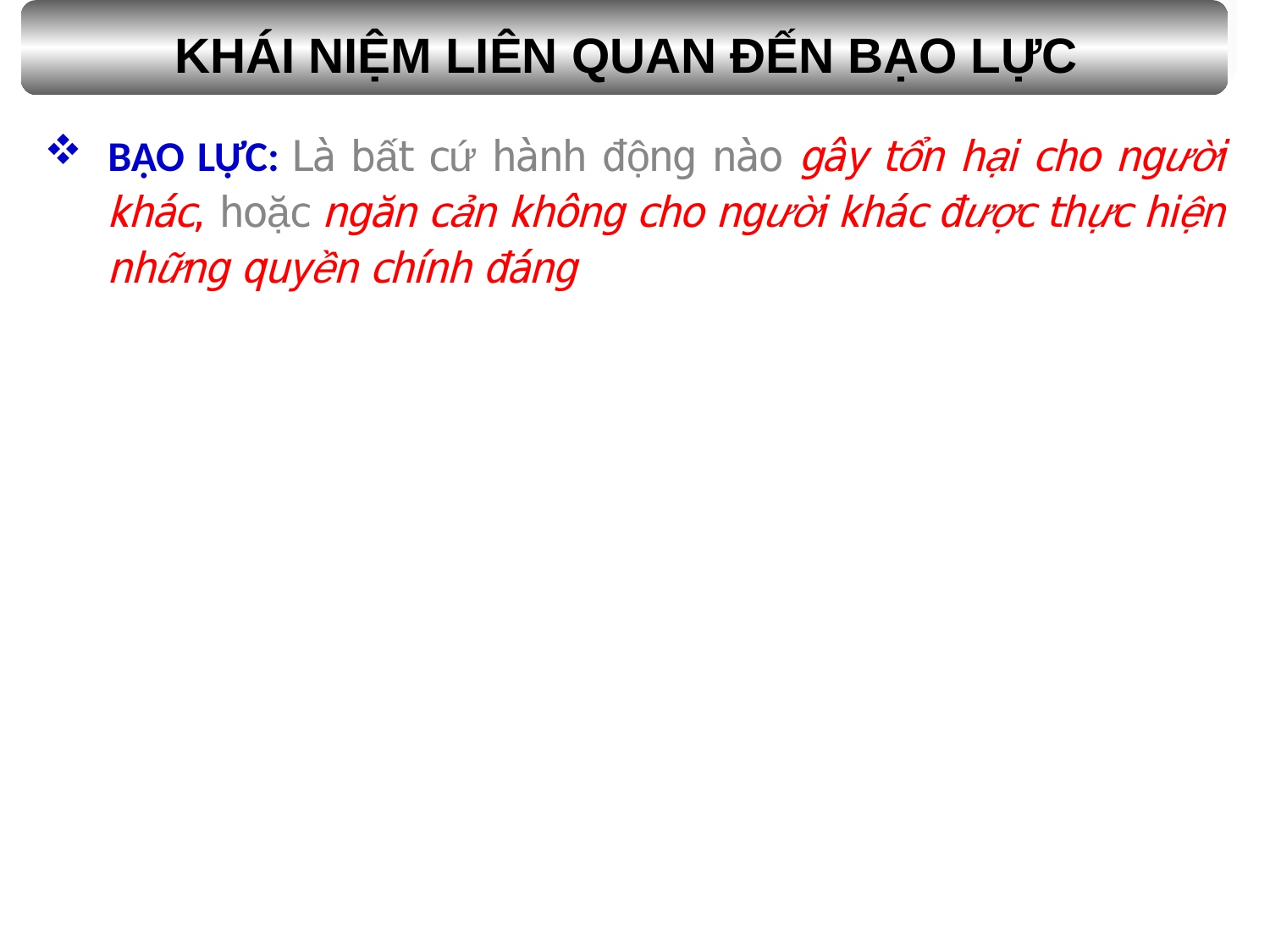

KHÁI NIỆM LIÊN QUAN ĐẾN BẠO LỰC
BẠO LỰC: Là bất cứ hành động nào gây tổn hại cho người khác, hoặc ngăn cản không cho người khác được thực hiện những quyền chính đáng